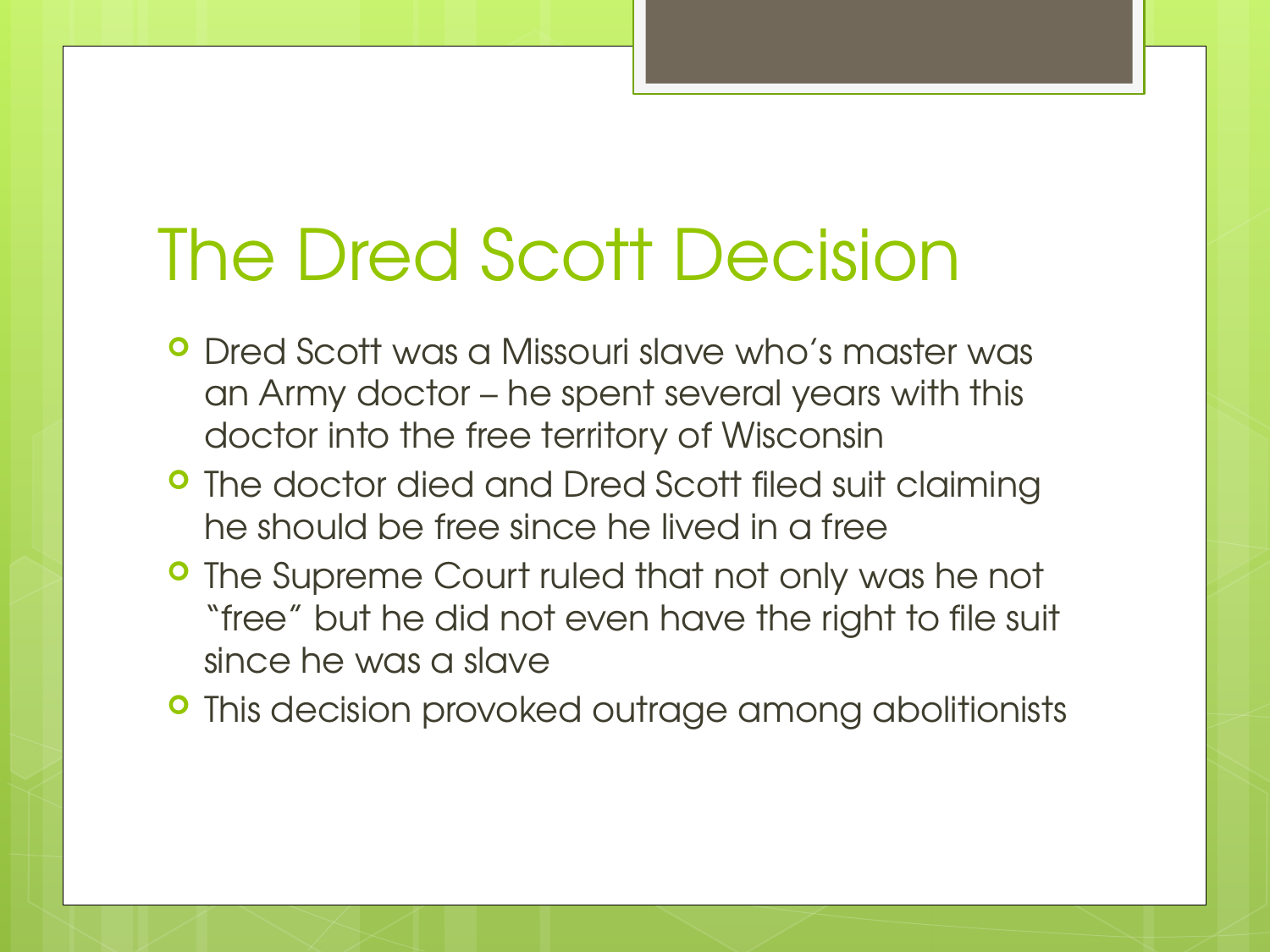

# The Dred Scott Decision
Dred Scott was a Missouri slave who’s master was an Army doctor – he spent several years with this doctor into the free territory of Wisconsin
The doctor died and Dred Scott filed suit claiming he should be free since he lived in a free
The Supreme Court ruled that not only was he not “free” but he did not even have the right to file suit since he was a slave
This decision provoked outrage among abolitionists